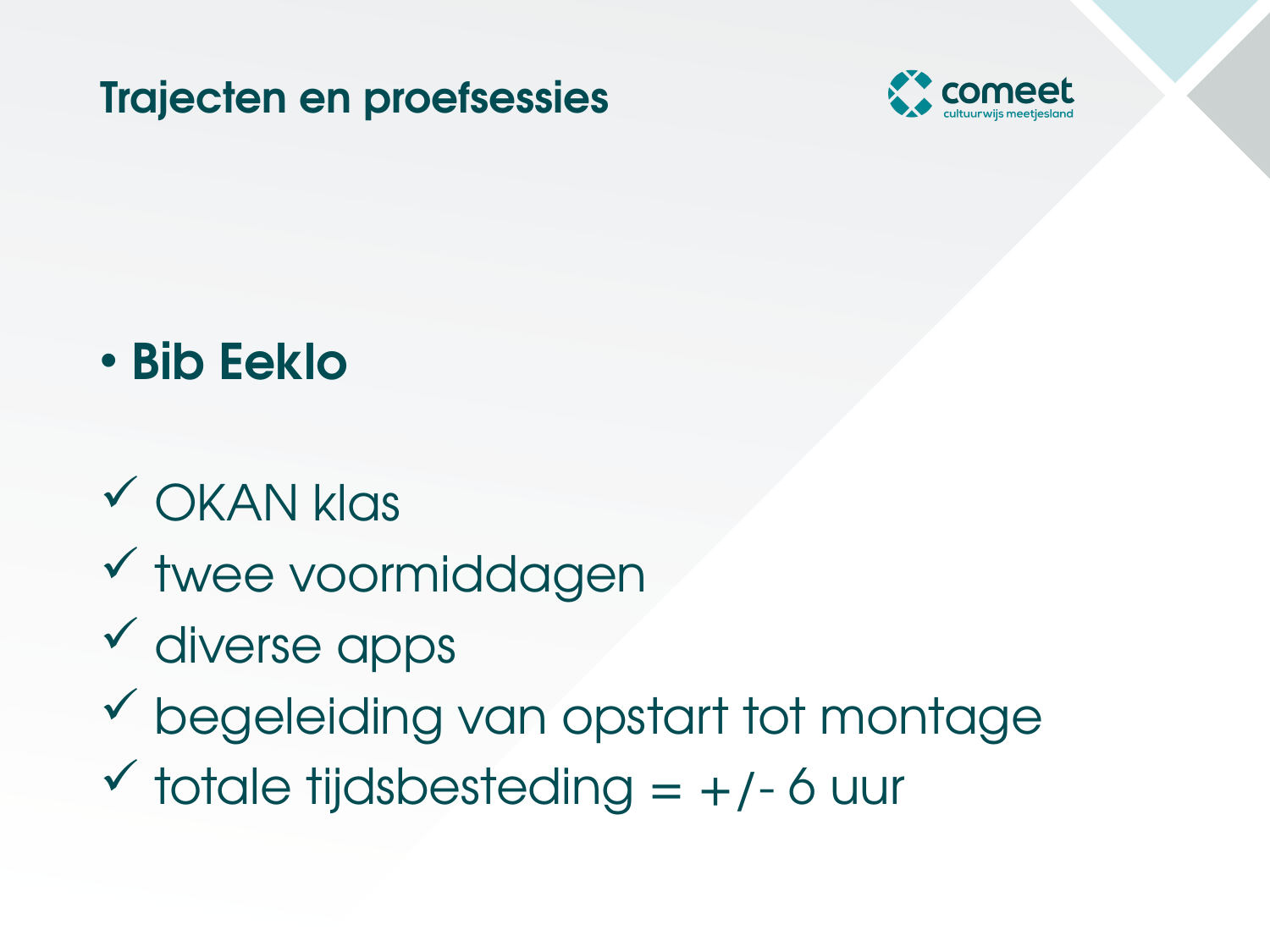

# Trajecten en proefsessies

Bib Eeklo

 OKAN klas
 twee voormiddagen
 diverse apps
 begeleiding van opstart tot montage
 totale tijdsbesteding = +/- 6 uur